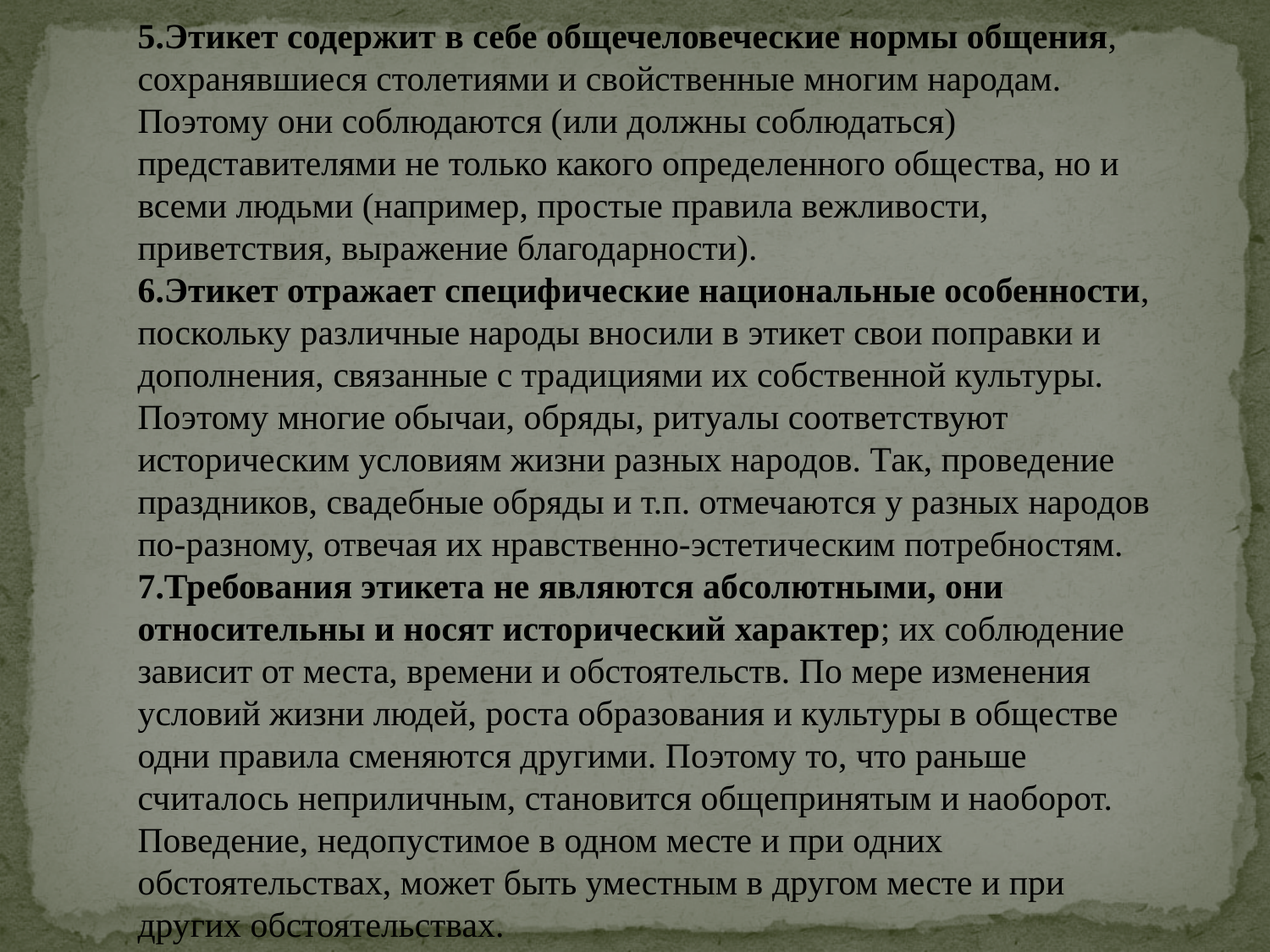

5.Этикет содержит в себе общечеловеческие нормы общения, сохранявшиеся столетиями и свойственные многим народам. Поэтому они соблюдаются (или должны соблюдаться) представителями не только какого определенного общества, но и всеми людьми (например, простые правила вежливости, приветствия, выражение благодарности).
6.Этикет отражает специфические национальные особенности, поскольку различные народы вносили в этикет свои поправки и дополнения, связанные с традициями их собственной культуры. Поэтому многие обычаи, обряды, ритуалы соответствуют историческим условиям жизни разных народов. Так, проведение праздников, свадебные обряды и т.п. отмечаются у разных народов по-разному, отвечая их нравственно-эстетическим потребностям.
7.Требования этикета не являются абсолютными, они относительны и носят исторический характер; их соблюдение зависит от места, времени и обстоятельств. По мере изменения условий жизни людей, роста образования и культуры в обществе одни правила сменяются другими. Поэтому то, что раньше считалось неприличным, становится общепринятым и наоборот. Поведение, недопустимое в одном месте и при одних обстоятельствах, может быть уместным в другом месте и при других обстоятельствах.